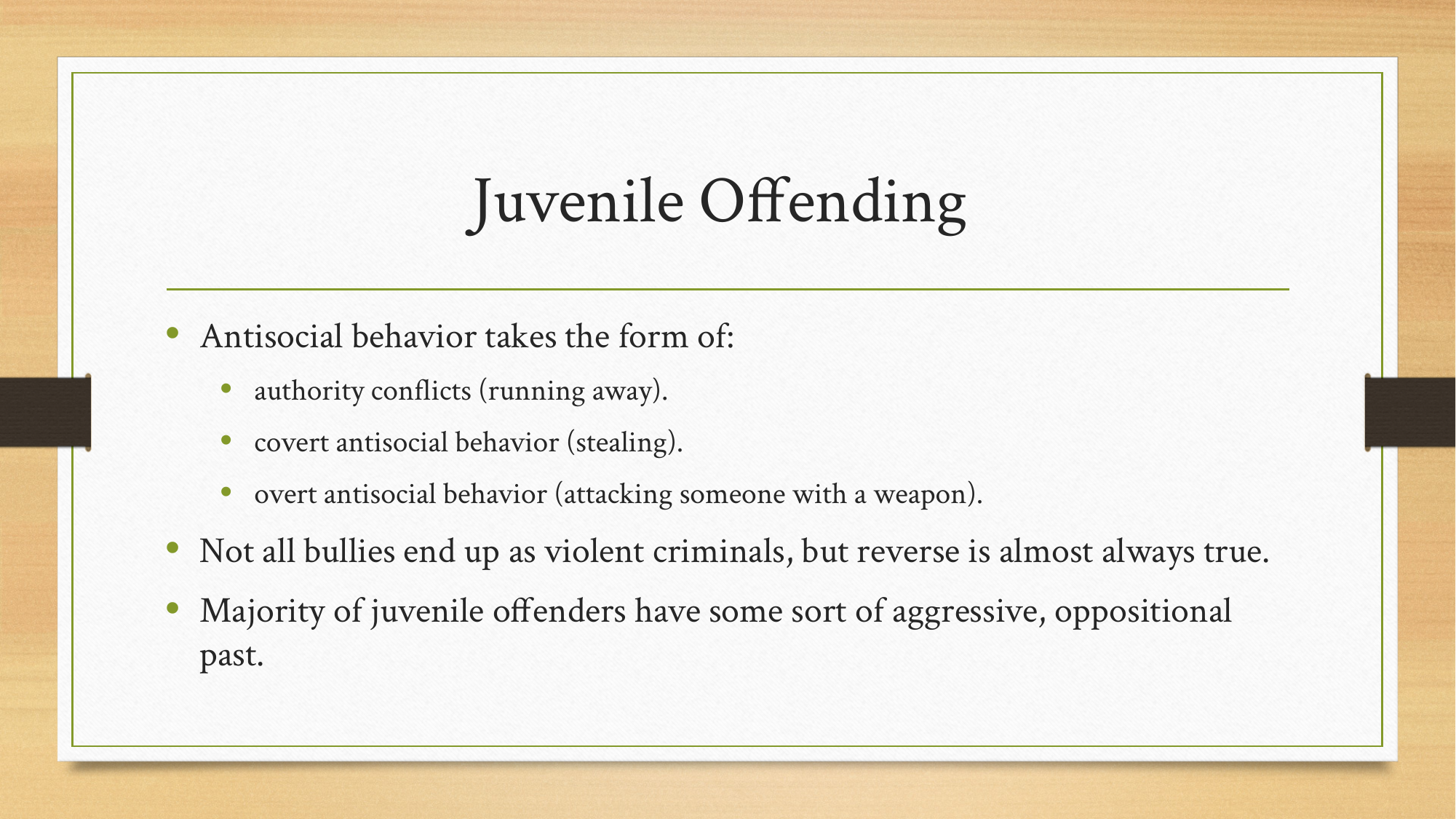

# Juvenile Offending
Antisocial behavior takes the form of:
authority conflicts (running away).
covert antisocial behavior (stealing).
overt antisocial behavior (attacking someone with a weapon).
Not all bullies end up as violent criminals, but reverse is almost always true.
Majority of juvenile offenders have some sort of aggressive, oppositional past.